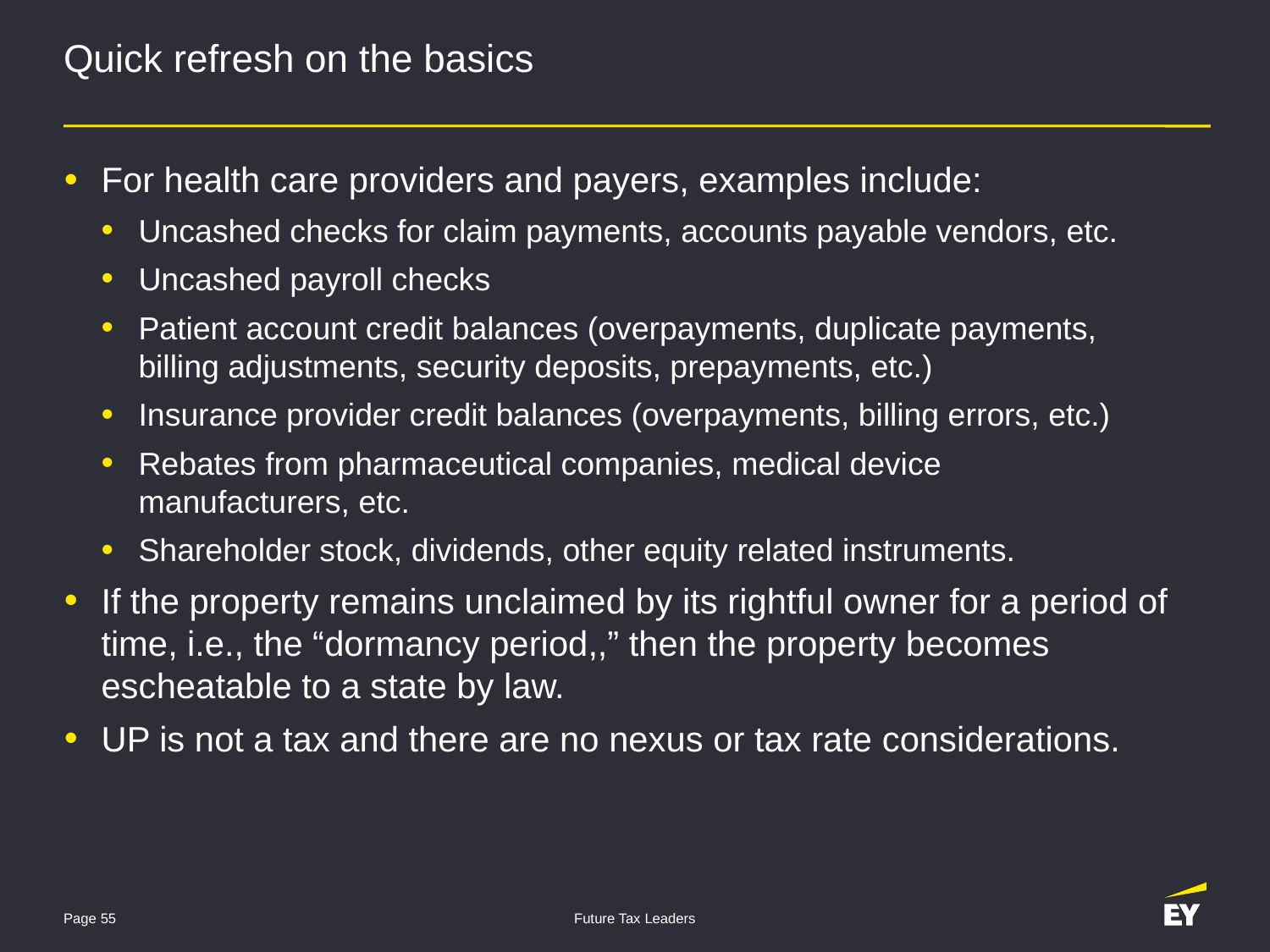

# Quick refresh on the basics

For health care providers and payers, examples include:
Uncashed checks for claim payments, accounts payable vendors, etc.
Uncashed payroll checks
Patient account credit balances (overpayments, duplicate payments, billing adjustments, security deposits, prepayments, etc.)
Insurance provider credit balances (overpayments, billing errors, etc.)
Rebates from pharmaceutical companies, medical device
manufacturers, etc.
Shareholder stock, dividends, other equity related instruments.
If the property remains unclaimed by its rightful owner for a period of time, i.e., the “dormancy period,,” then the property becomes escheatable to a state by law.
UP is not a tax and there are no nexus or tax rate considerations.